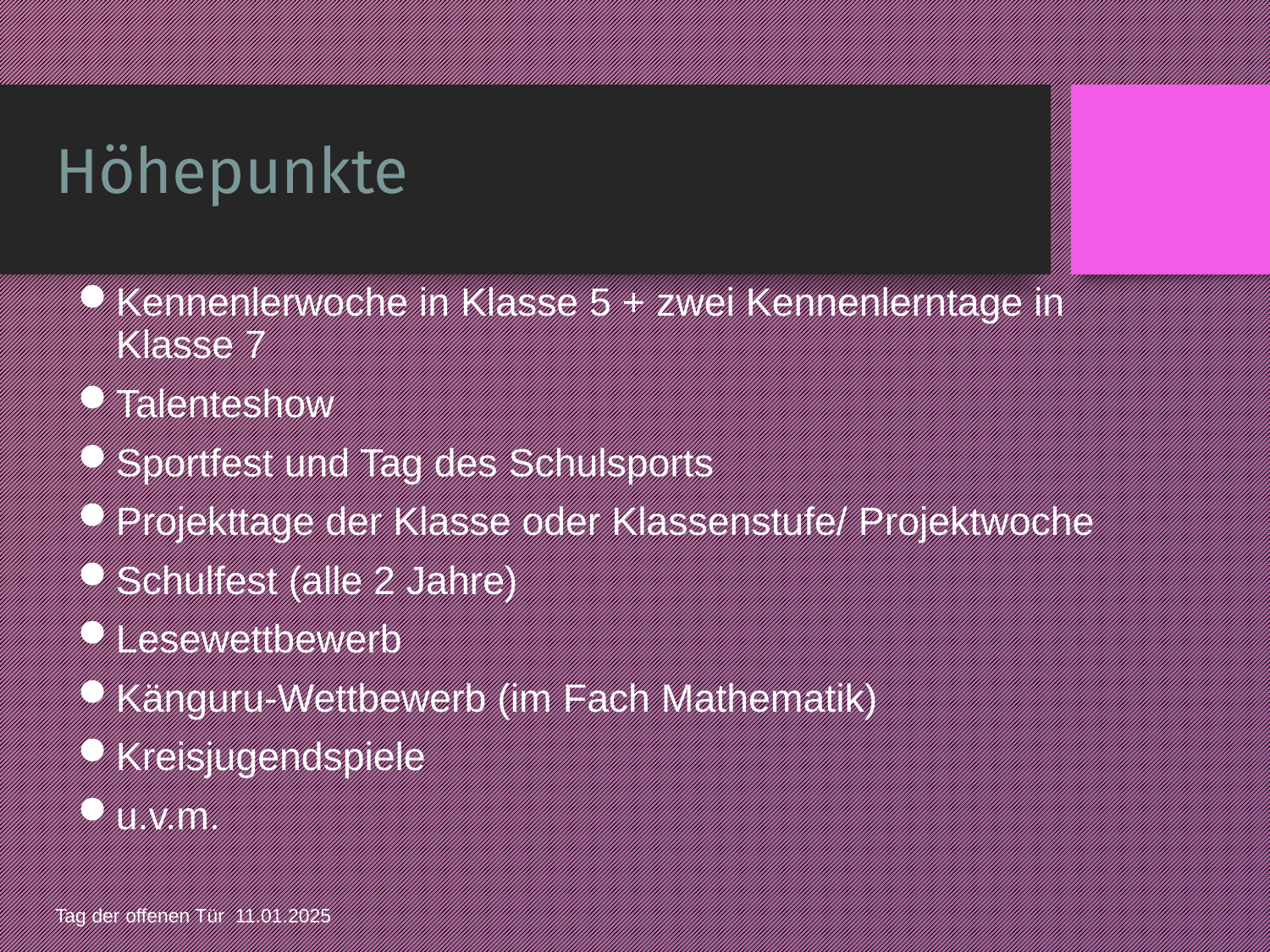

# Höhepunkte
Kennenlerwoche in Klasse 5 + zwei Kennenlerntage in Klasse 7
Talenteshow
Sportfest und Tag des Schulsports
Projekttage der Klasse oder Klassenstufe/ Projektwoche
Schulfest (alle 2 Jahre)
Lesewettbewerb
Känguru-Wettbewerb (im Fach Mathematik)
Kreisjugendspiele
u.v.m.

Tag der offenen Tür  11.01.2025